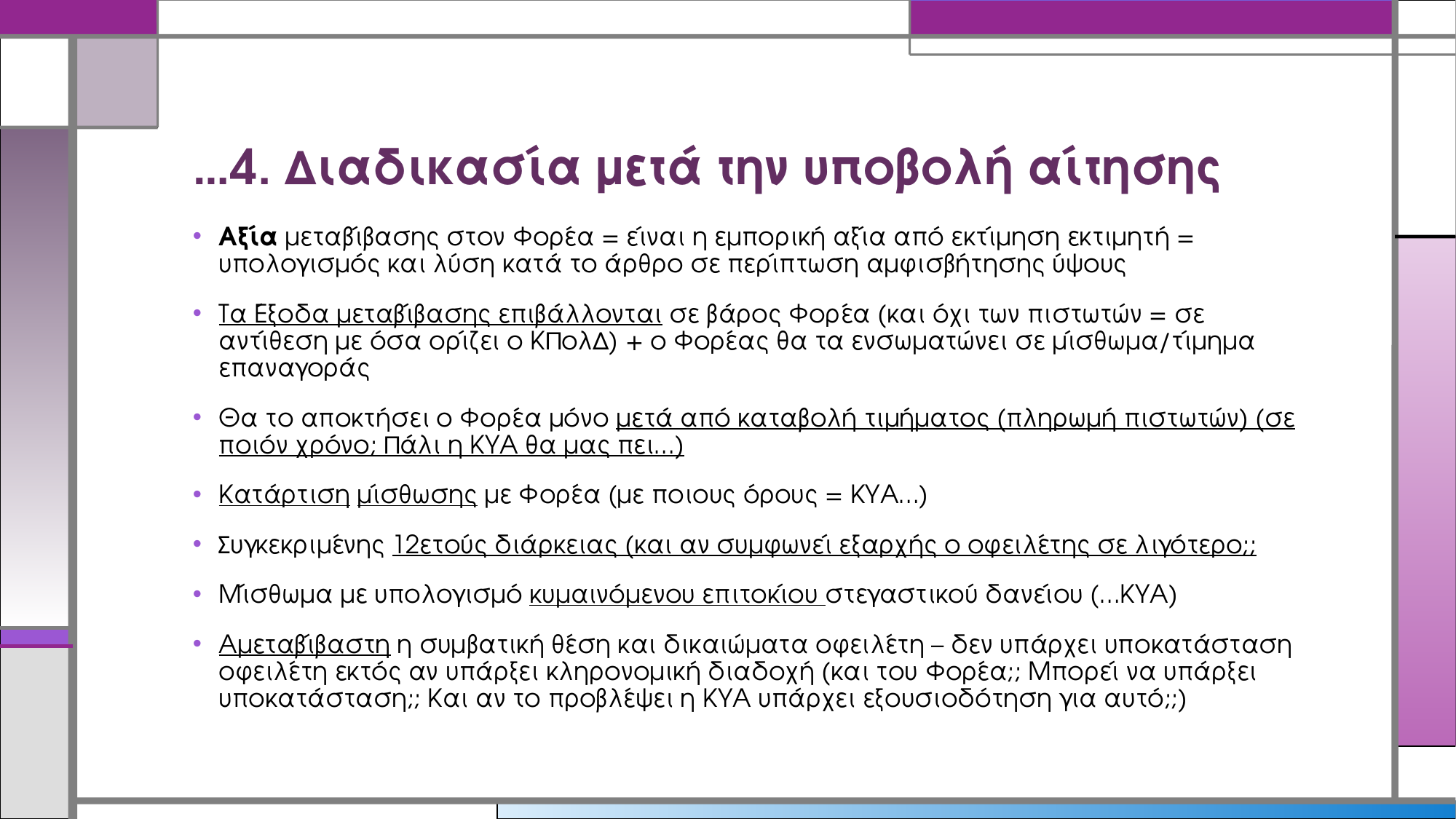

# …4. Διαδικασία μετά την υποβολή αίτησης
Αξία μεταβίβασης στον Φορέα = είναι η εμπορική αξία από εκτίμηση εκτιμητή = υπολογισμός και λύση κατά το άρθρο σε περίπτωση αμφισβήτησης ύψους
Τα Έξοδα μεταβίβασης επιβάλλονται σε βάρος Φορέα (και όχι των πιστωτών = σε αντίθεση με όσα ορίζει ο ΚΠολΔ) + ο Φορέας θα τα ενσωματώνει σε μίσθωμα/τίμημα επαναγοράς
Θα το αποκτήσει ο Φορέα μόνο μετά από καταβολή τιμήματος (πληρωμή πιστωτών) (σε ποιόν χρόνο; Πάλι η ΚΥΑ θα μας πει…)
Κατάρτιση μίσθωσης με Φορέα (με ποιους όρους = ΚΥΑ…)
Συγκεκριμένης 12ετούς διάρκειας (και αν συμφωνεί εξαρχής ο οφειλέτης σε λιγότερο;;
Μίσθωμα με υπολογισμό κυμαινόμενου επιτοκίου στεγαστικού δανείου (…ΚΥΑ)
Αμεταβίβαστη η συμβατική θέση και δικαιώματα οφειλέτη – δεν υπάρχει υποκατάσταση οφειλέτη εκτός αν υπάρξει κληρονομική διαδοχή (και του Φορέα;; Μπορεί να υπάρξει υποκατάσταση;; Και αν το προβλέψει η ΚΥΑ υπάρχει εξουσιοδότηση για αυτό;;)